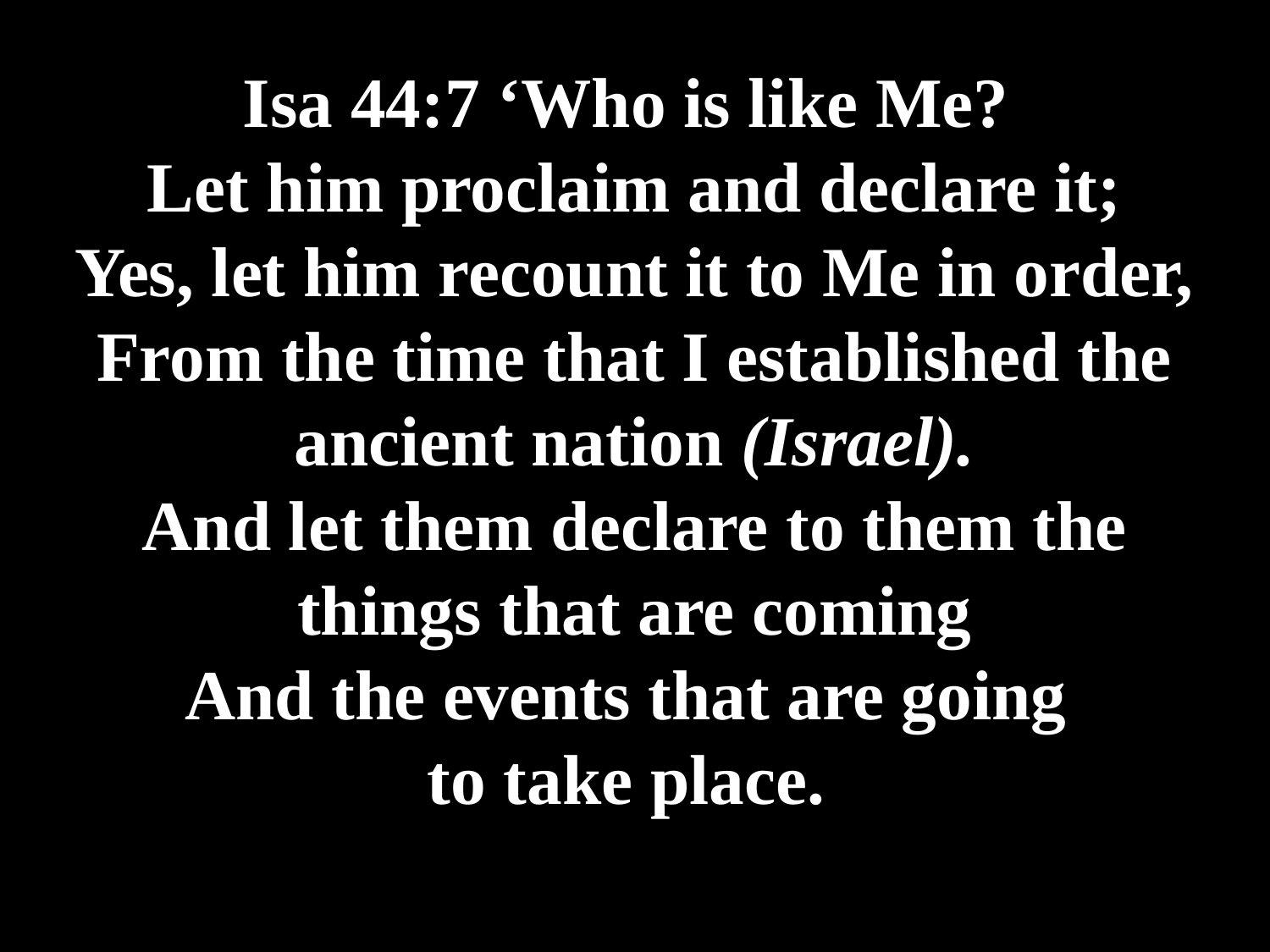

# Isa 44:7 ‘Who is like Me? Let him proclaim and declare it; Yes, let him recount it to Me in order, From the time that I established the ancient nation (Israel). And let them declare to them the things that are coming And the events that are going to take place.